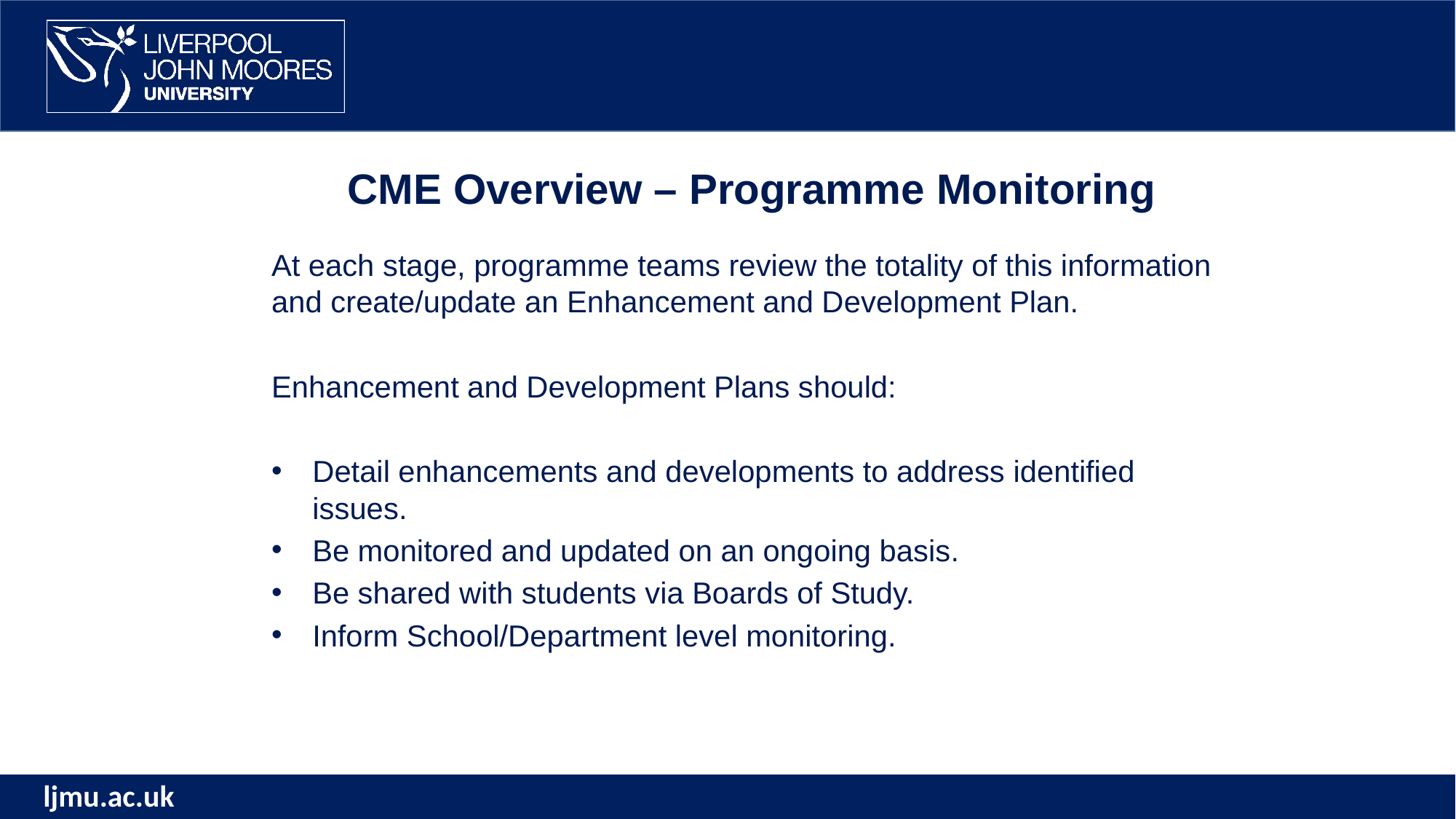

CME Overview – Programme Monitoring
At each stage, programme teams review the totality of this information and create/update an Enhancement and Development Plan.

Enhancement and Development Plans should:

Detail enhancements and developments to address identified issues.
Be monitored and updated on an ongoing basis.
Be shared with students via Boards of Study.
Inform School/Department level monitoring.